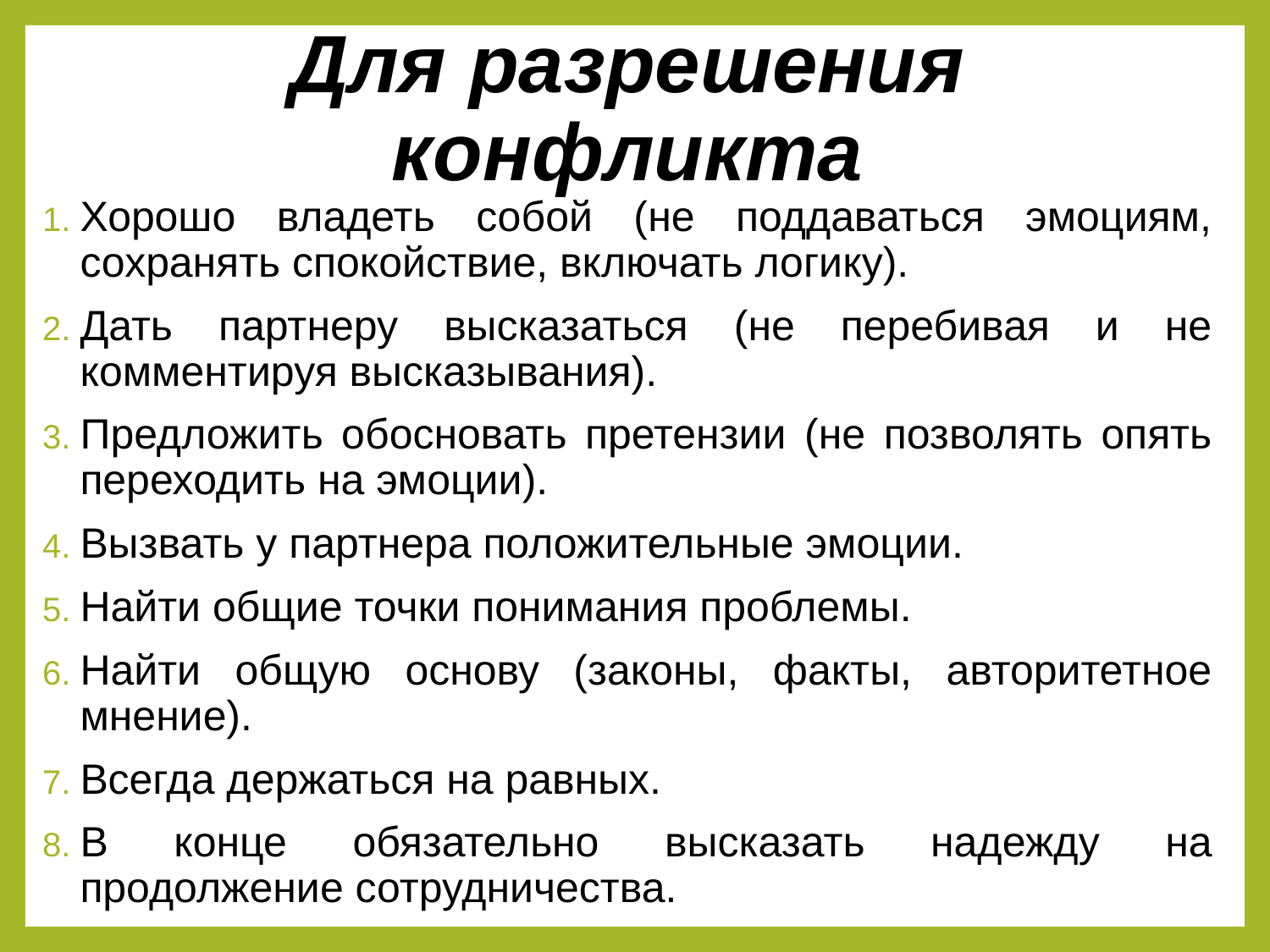

# Для разрешения конфликта
Хорошо владеть собой (не поддаваться эмоциям, сохранять спокойствие, включать логику).
Дать партнеру высказаться (не перебивая и не комментируя высказывания).
Предложить обосновать претензии (не позволять опять переходить на эмоции).
Вызвать у партнера положительные эмоции.
Найти общие точки понимания проблемы.
Найти общую основу (законы, факты, авторитетное мнение).
Всегда держаться на равных.
В конце обязательно высказать надежду на продолжение сотрудничества.